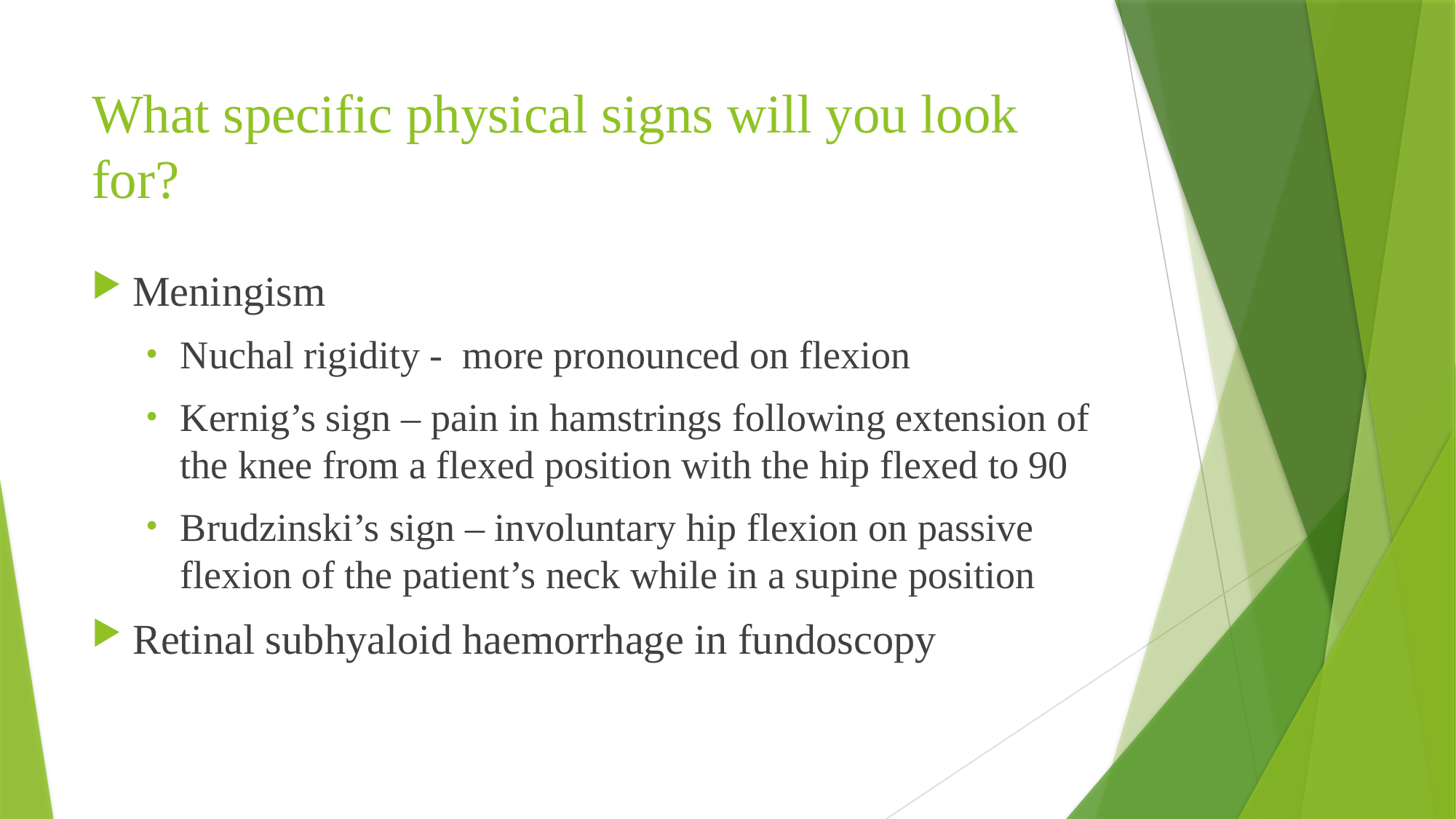

# What specific physical signs will you look for?
Meningism
Nuchal rigidity -  more pronounced on flexion
Kernig’s sign – pain in hamstrings following extension of the knee from a flexed position with the hip flexed to 90
Brudzinski’s sign – involuntary hip flexion on passive flexion of the patient’s neck while in a supine position
Retinal subhyaloid haemorrhage in fundoscopy